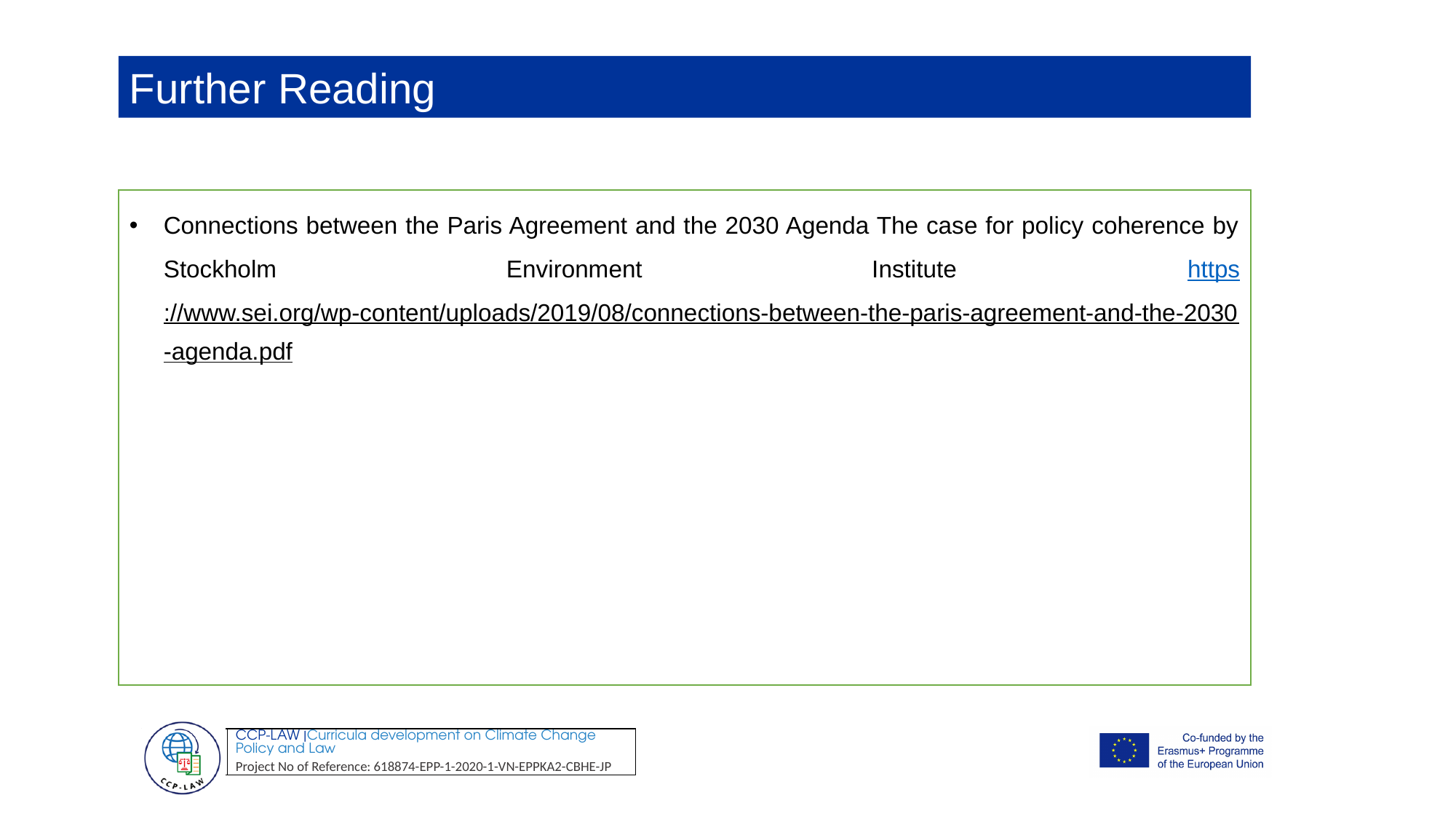

Further Reading
Connections between the Paris Agreement and the 2030 Agenda The case for policy coherence by Stockholm Environment Institute https://www.sei.org/wp-content/uploads/2019/08/connections-between-the-paris-agreement-and-the-2030-agenda.pdf